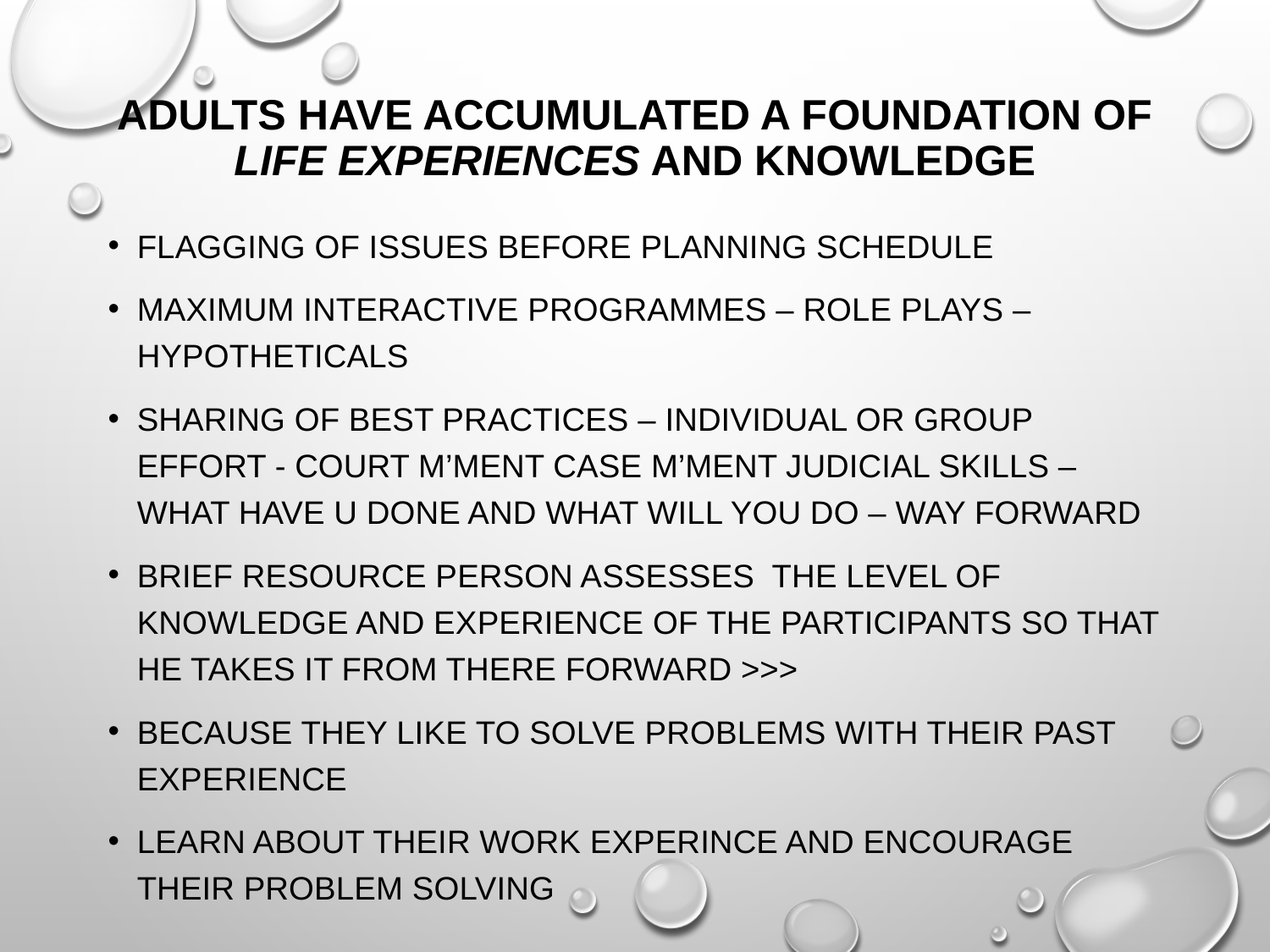

# Adults have accumulated a foundation of life experiences and knowledge
Flagging of issues before planning schedule
Maximum interactive programmes – role plays – hypotheticals
Sharing of best practices – individual or group effort - court m’ment case m’ment judicial skills – what have u done and what will you do – way forward
Brief resource person assesses  the level of knowledge and experience of the participants so that he takes it from there forward >>>
because they like to solve problems with their past experience
learn about their work experince and encourage their problem solving